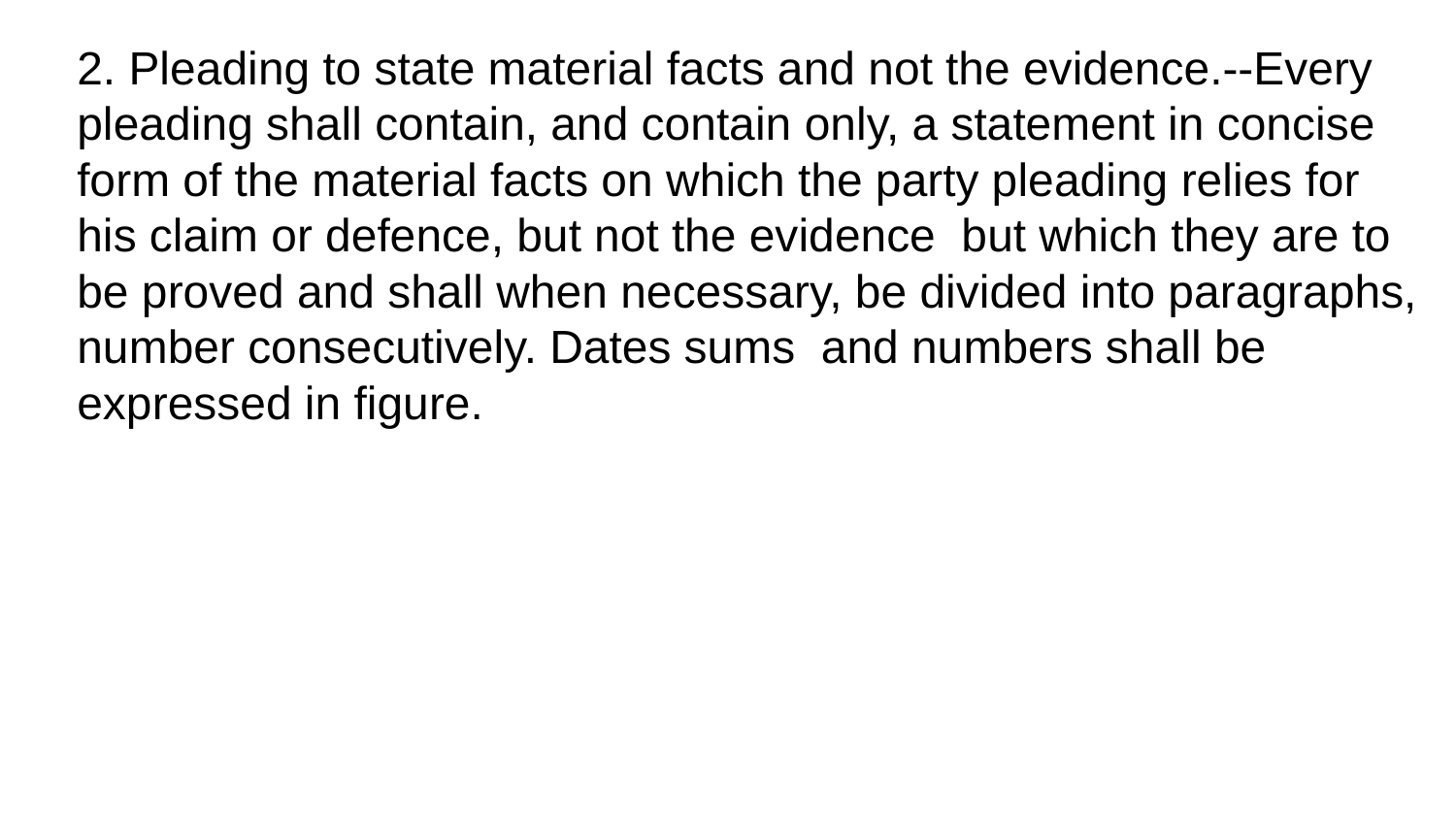

2. Pleading to state material facts and not the evidence.--Every pleading shall contain, and contain only, a statement in concise form of the material facts on which the party pleading relies for his claim or defence, but not the evidence  but which they are to be proved and shall when necessary, be divided into paragraphs, number consecutively. Dates sums  and numbers shall be expressed in figure.